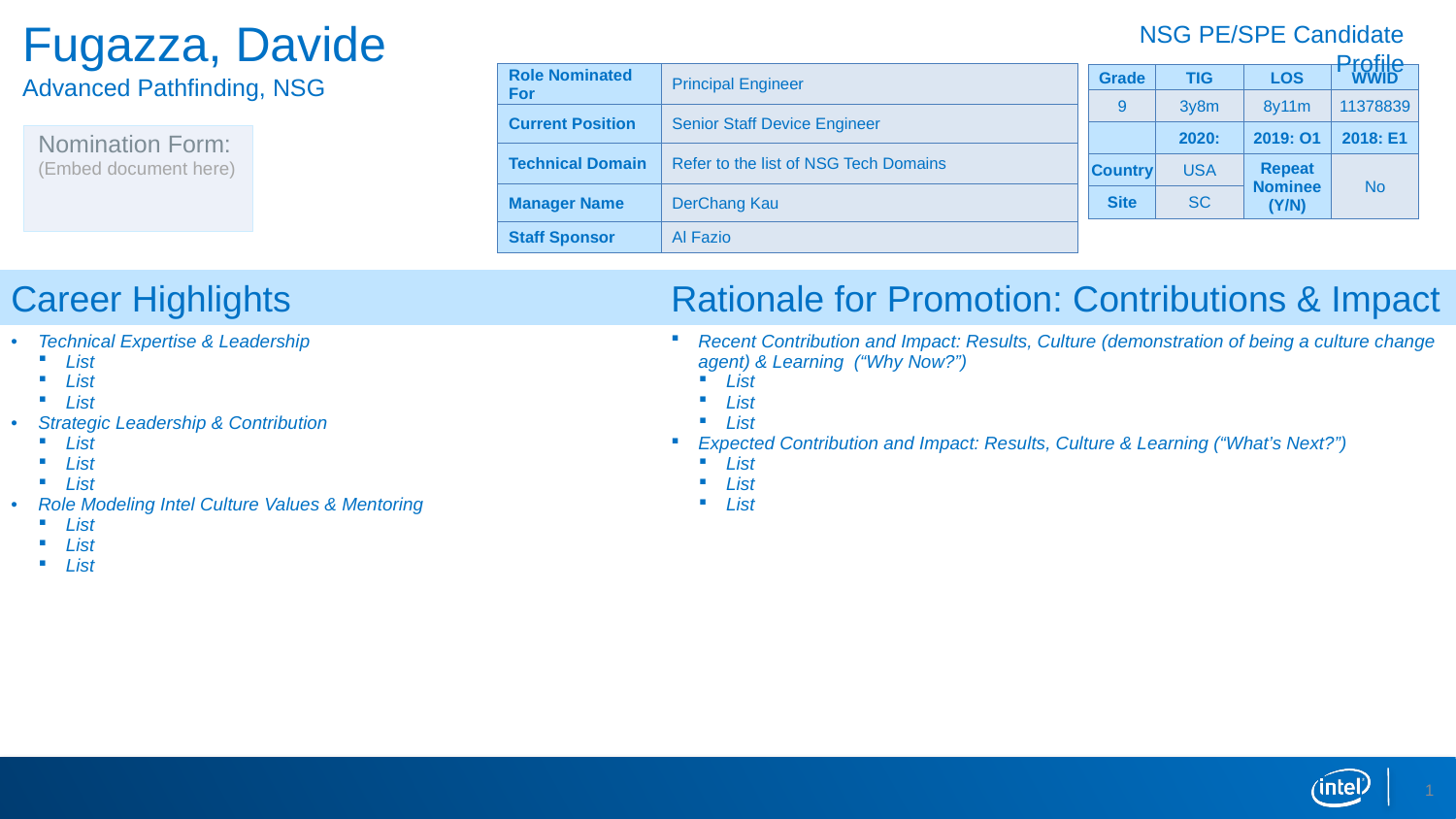

Fugazza, Davide
NSG PE/SPE Candidate Profile
| Role Nominated For | Principal Engineer |
| --- | --- |
| Current Position | Senior Staff Device Engineer |
| Technical Domain | Refer to the list of NSG Tech Domains |
| Manager Name | DerChang Kau |
| Staff Sponsor | Al Fazio |
Advanced Pathfinding, NSG
| Grade | TIG | LOS | WWID |
| --- | --- | --- | --- |
| 9 | 3y8m | 8y11m | 11378839 |
|  | 2020: | 2019: O1 | 2018: E1 |
| Country | USA | Repeat Nominee (Y/N) | No |
| Site | SC |  |  |
Nomination Form:
(Embed document here)

| Career Highlights | Rationale for Promotion: Contributions & Impact |
| --- | --- |
| Technical Expertise & Leadership List List List Strategic Leadership & Contribution List List List Role Modeling Intel Culture Values & Mentoring List List List | Recent Contribution and Impact: Results, Culture (demonstration of being a culture change agent) & Learning (“Why Now?”) List List List Expected Contribution and Impact: Results, Culture & Learning (“What’s Next?”) List List List |

1